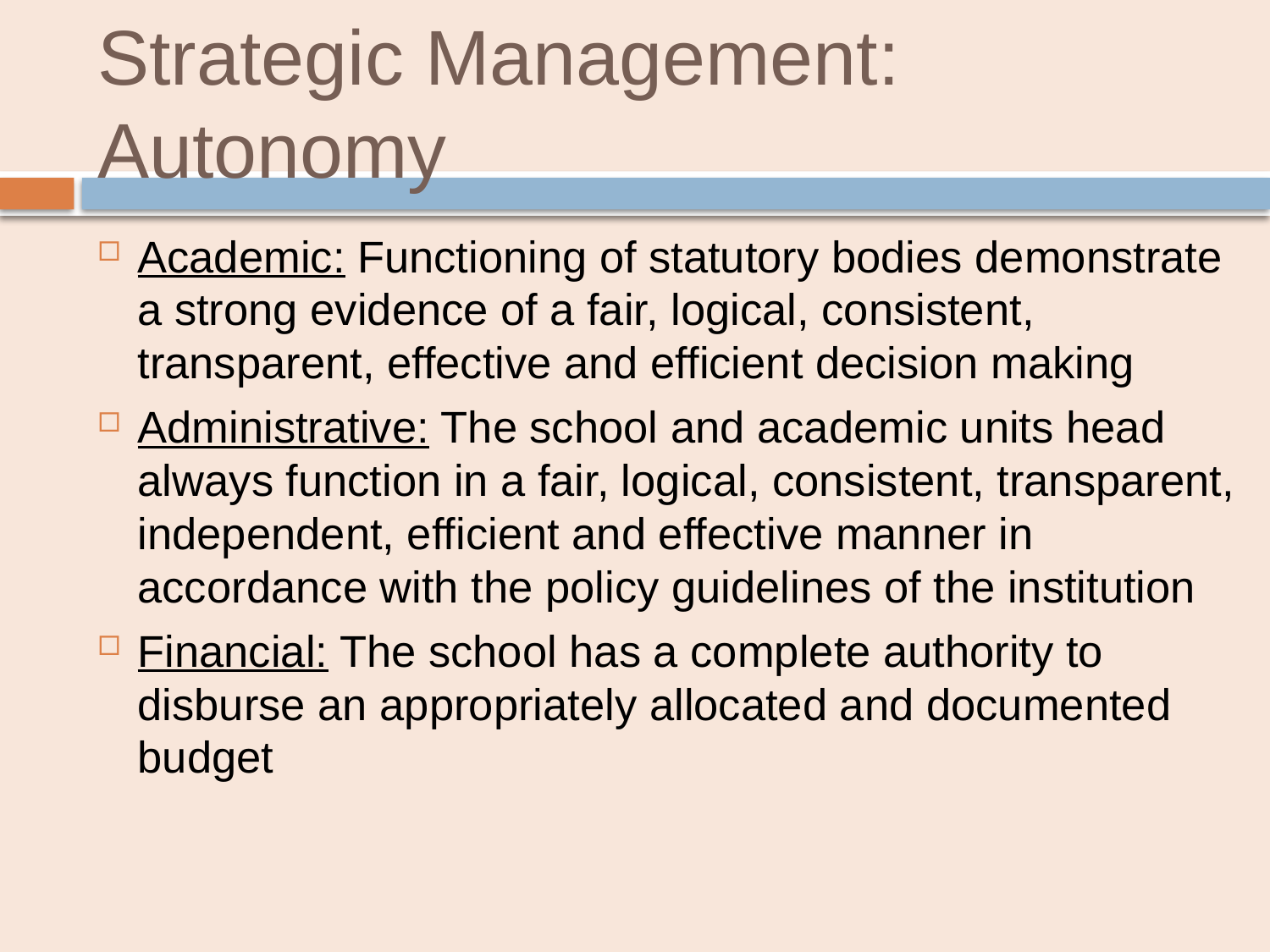

# Strategic Management: Autonomy
Academic: Functioning of statutory bodies demonstrate a strong evidence of a fair, logical, consistent, transparent, effective and efficient decision making
Administrative: The school and academic units head always function in a fair, logical, consistent, transparent, independent, efficient and effective manner in accordance with the policy guidelines of the institution
Financial: The school has a complete authority to disburse an appropriately allocated and documented budget